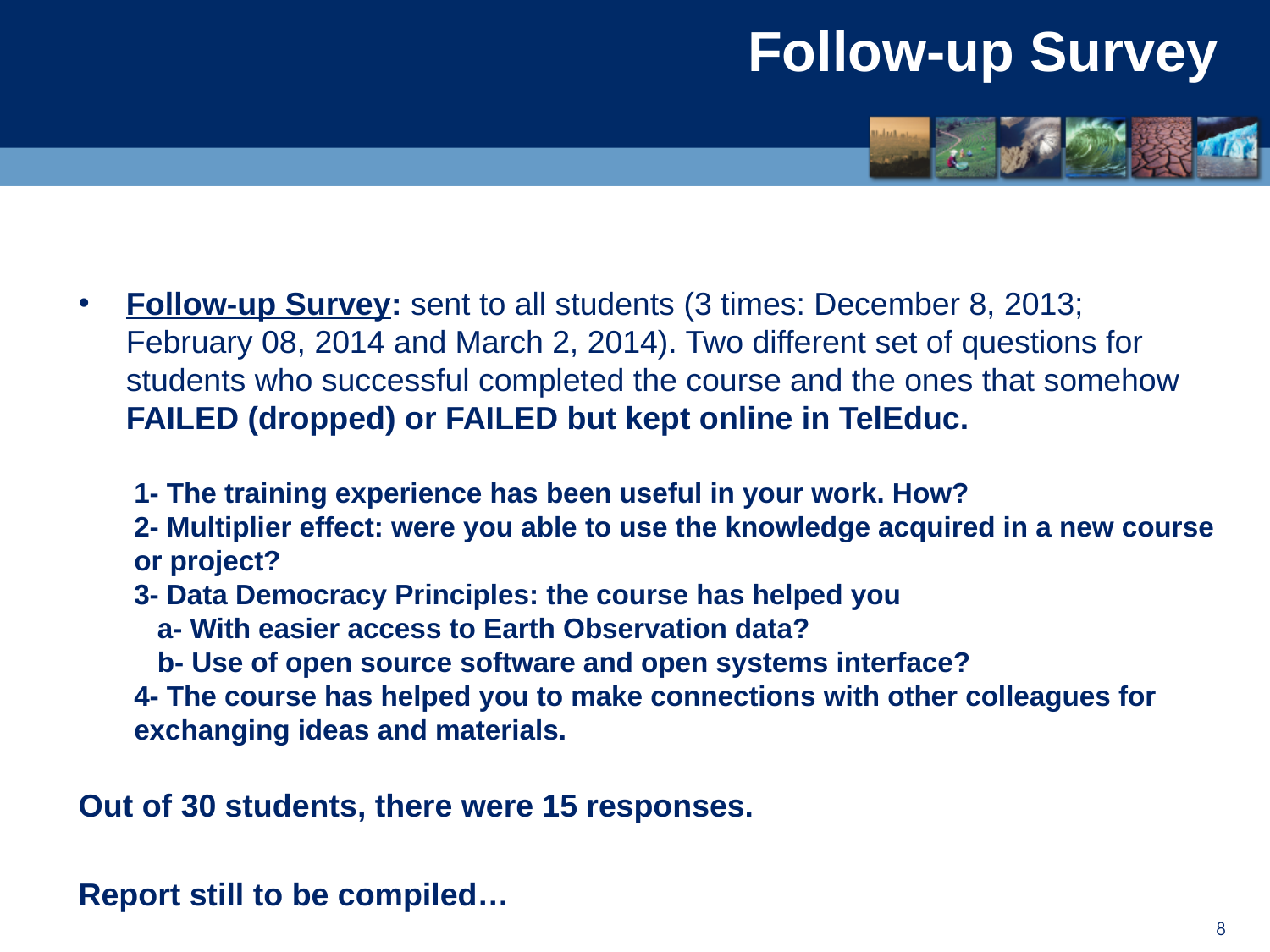

# Follow-up Survey

Follow-up Survey: sent to all students (3 times: December 8, 2013; February 08, 2014 and March 2, 2014). Two different set of questions for students who successful completed the course and the ones that somehow FAILED (dropped) or FAILED but kept online in TelEduc.
1- The training experience has been useful in your work. How?
2- Multiplier effect: were you able to use the knowledge acquired in a new course or project?
3- Data Democracy Principles: the course has helped you
   a- With easier access to Earth Observation data?
   b- Use of open source software and open systems interface?
4- The course has helped you to make connections with other colleagues for exchanging ideas and materials.
Out of 30 students, there were 15 responses.

Report still to be compiled…

8